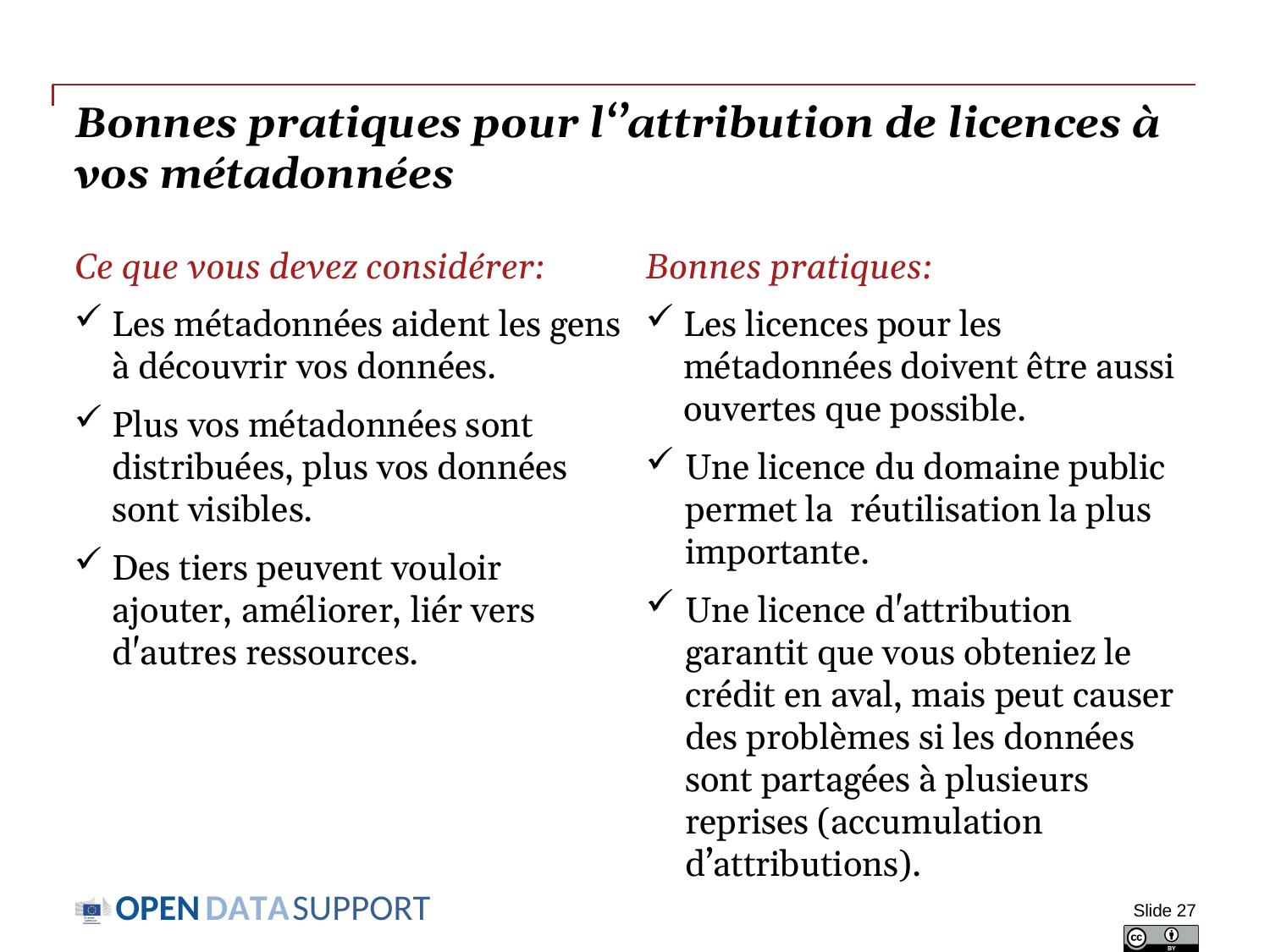

# Bonnes pratiques pour l‘’attribution de licences à vos métadonnées
Bonnes pratiques:
Les licences pour les métadonnées doivent être aussi ouvertes que possible.
Une licence du domaine public permet la  réutilisation la plus importante.
Une licence d'attribution garantit que vous obteniez le crédit en aval, mais peut causer des problèmes si les données sont partagées à plusieurs reprises (accumulation d’attributions).
Ce que vous devez considérer:
Les métadonnées aident les gens à découvrir vos données.
Plus vos métadonnées sont distribuées, plus vos données sont visibles.
Des tiers peuvent vouloir ajouter, améliorer, liér vers d'autres ressources.
Slide 27